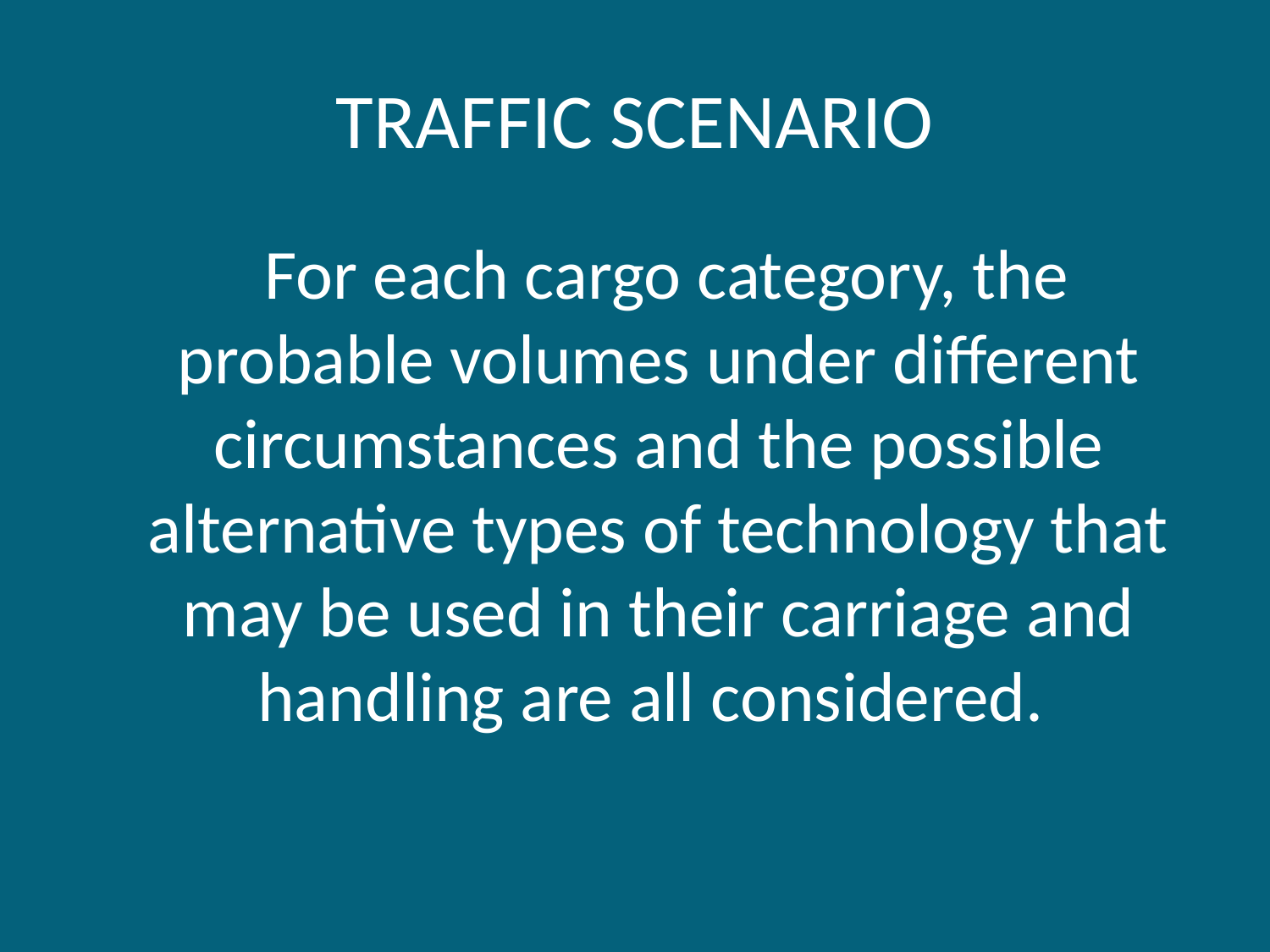

# TRAFFIC SCENARIO
    For each cargo category, the probable volumes under different circumstances and the possible alternative types of technology that may be used in their carriage and handling are all considered.